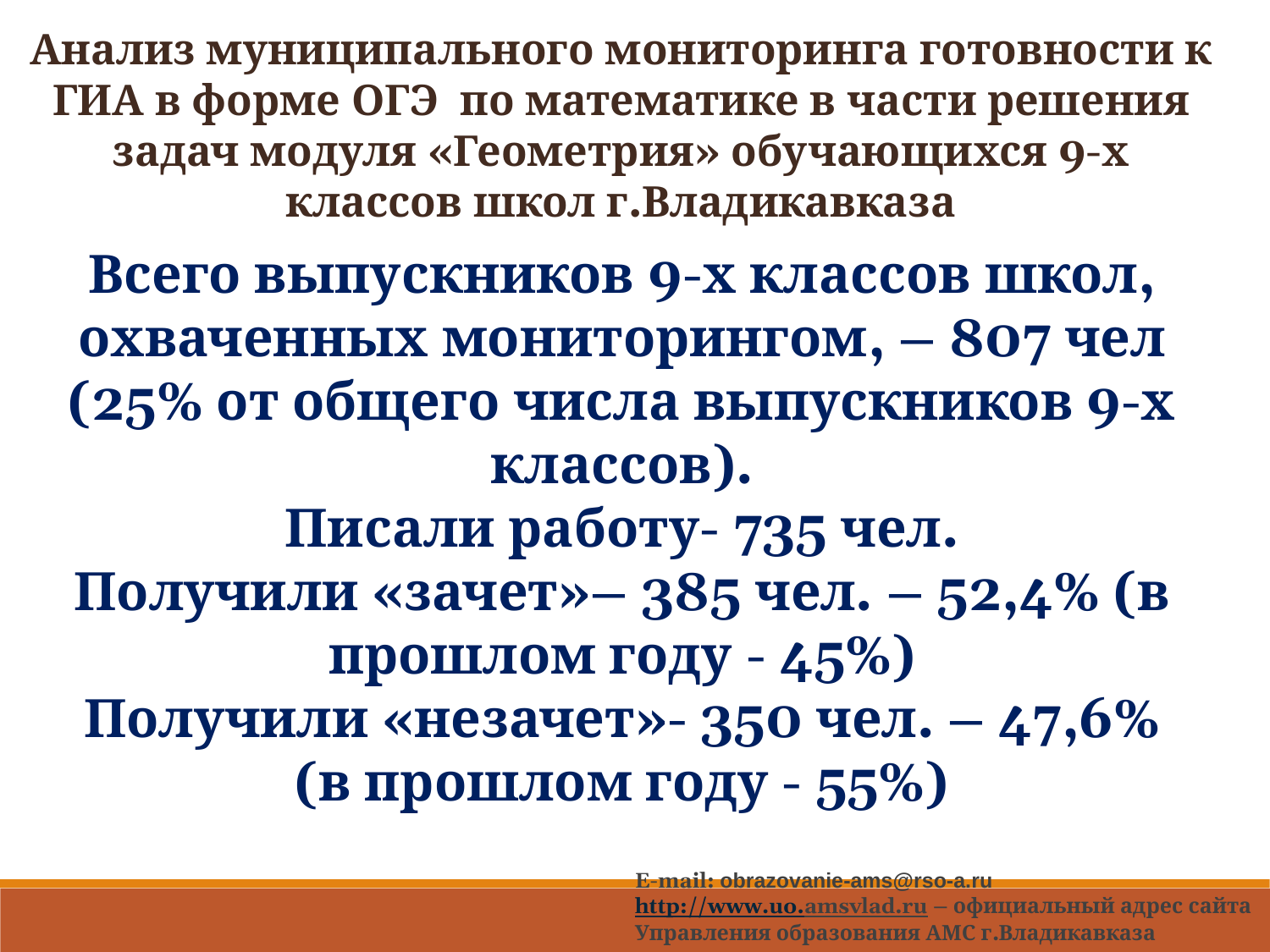

Анализ муниципального мониторинга готовности к ГИА в форме ОГЭ  по математике в части решения задач модуля «Геометрия» обучающихся 9-х классов школ г.Владикавказа
Всего выпускников 9-х классов школ, охваченных мониторингом, – 807 чел (25% от общего числа выпускников 9-х классов).
Писали работу- 735 чел.
Получили «зачет»– 385 чел. – 52,4% (в прошлом году - 45%)
Получили «незачет»- 350 чел. – 47,6% (в прошлом году - 55%)
E-mail: obrazovanie-ams@rso-a.ru
http://www.uo.amsvlad.ru – официальный адрес сайта Управления образования АМС г.Владикавказа